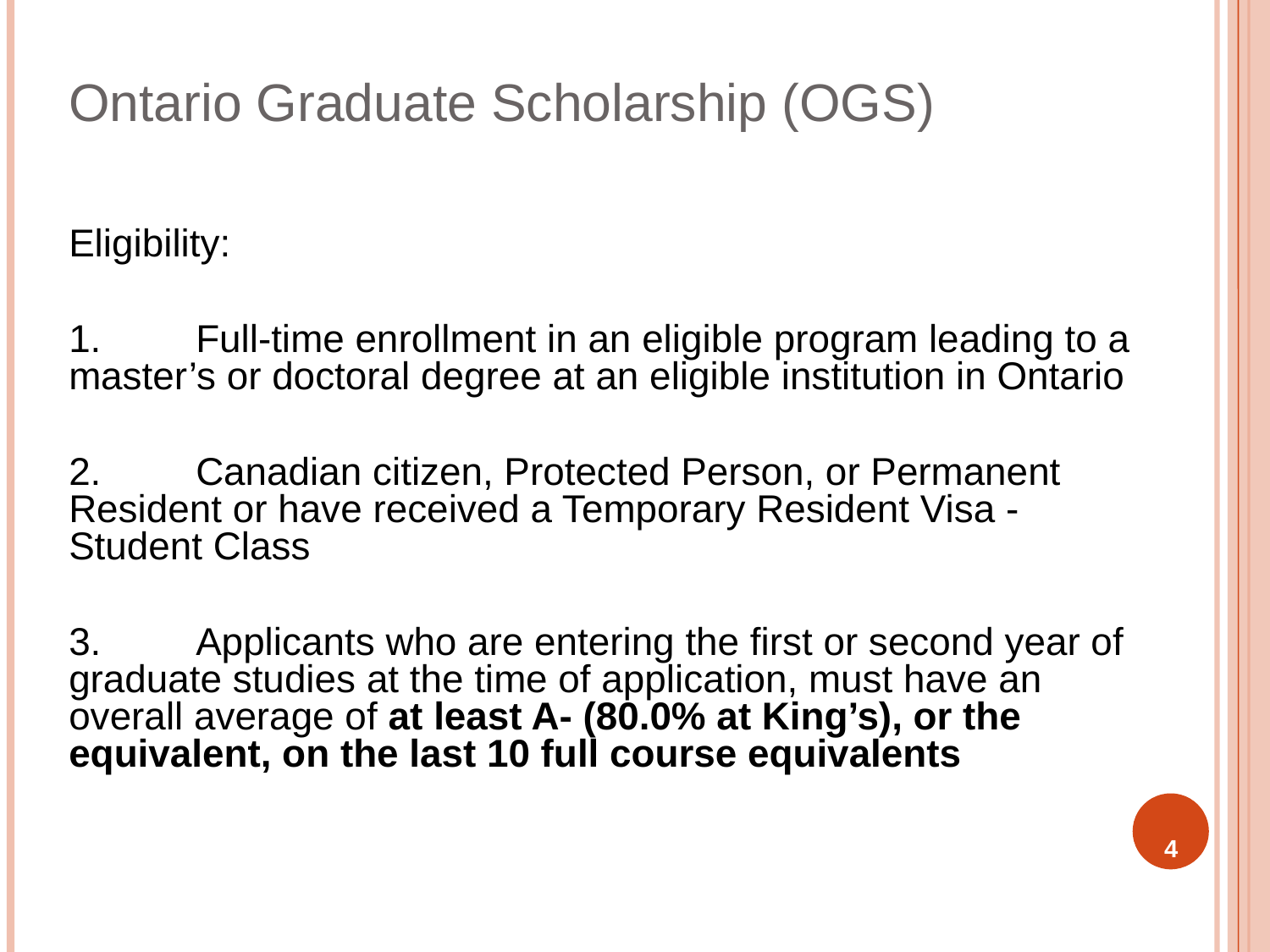

# Ontario Graduate Scholarship (OGS)
Eligibility:

1. 	Full-time enrollment in an eligible program leading to a master’s or doctoral degree at an eligible institution in Ontario

2. 	Canadian citizen, Protected Person, or Permanent Resident or have received a Temporary Resident Visa - Student Class

3. 	Applicants who are entering the first or second year of graduate studies at the time of application, must have an overall average of at least A- (80.0% at King’s), or the equivalent, on the last 10 full course equivalents

4